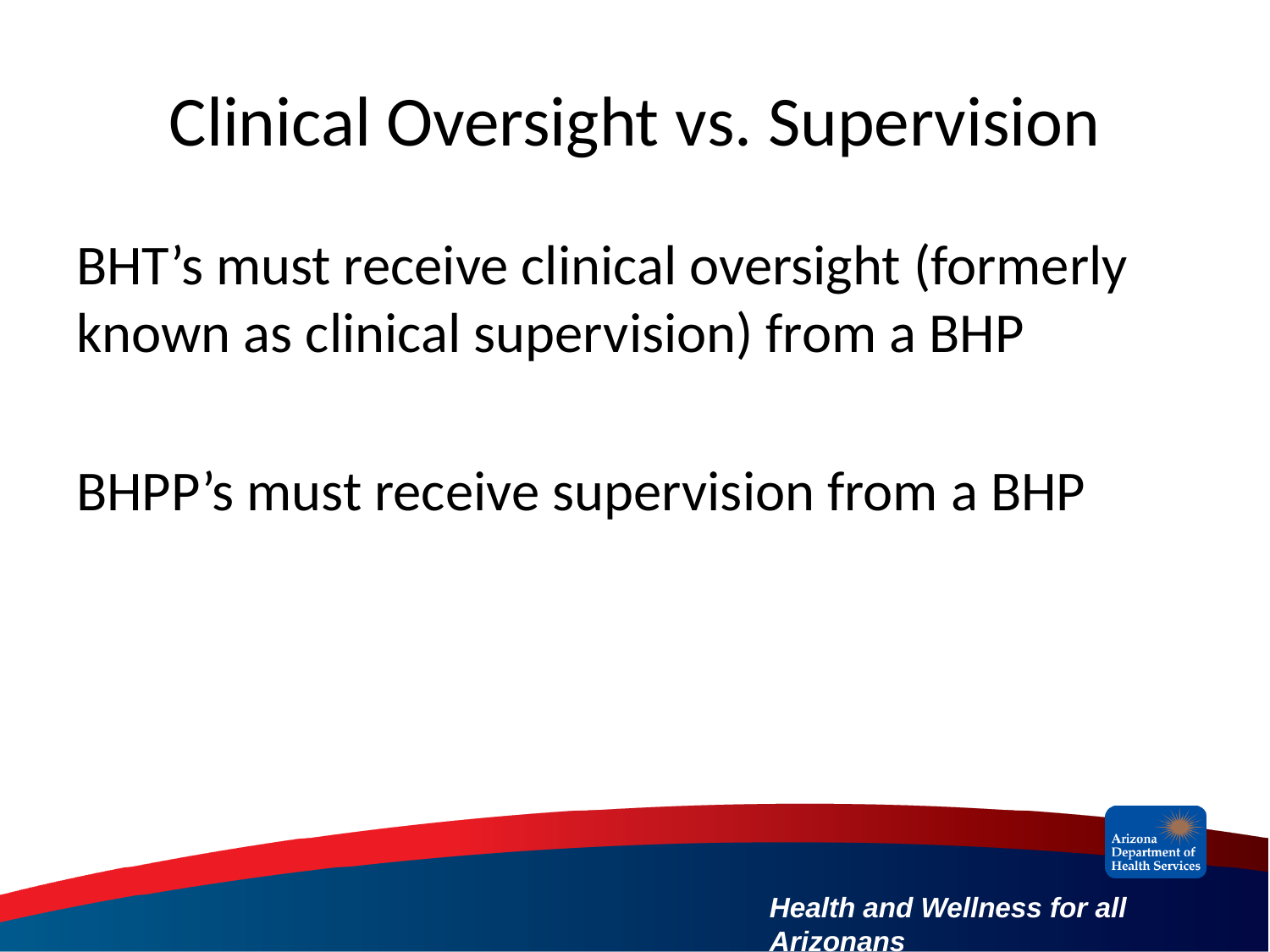

# Clinical Oversight vs. Supervision
BHT’s must receive clinical oversight (formerly known as clinical supervision) from a BHP

BHPP’s must receive supervision from a BHP